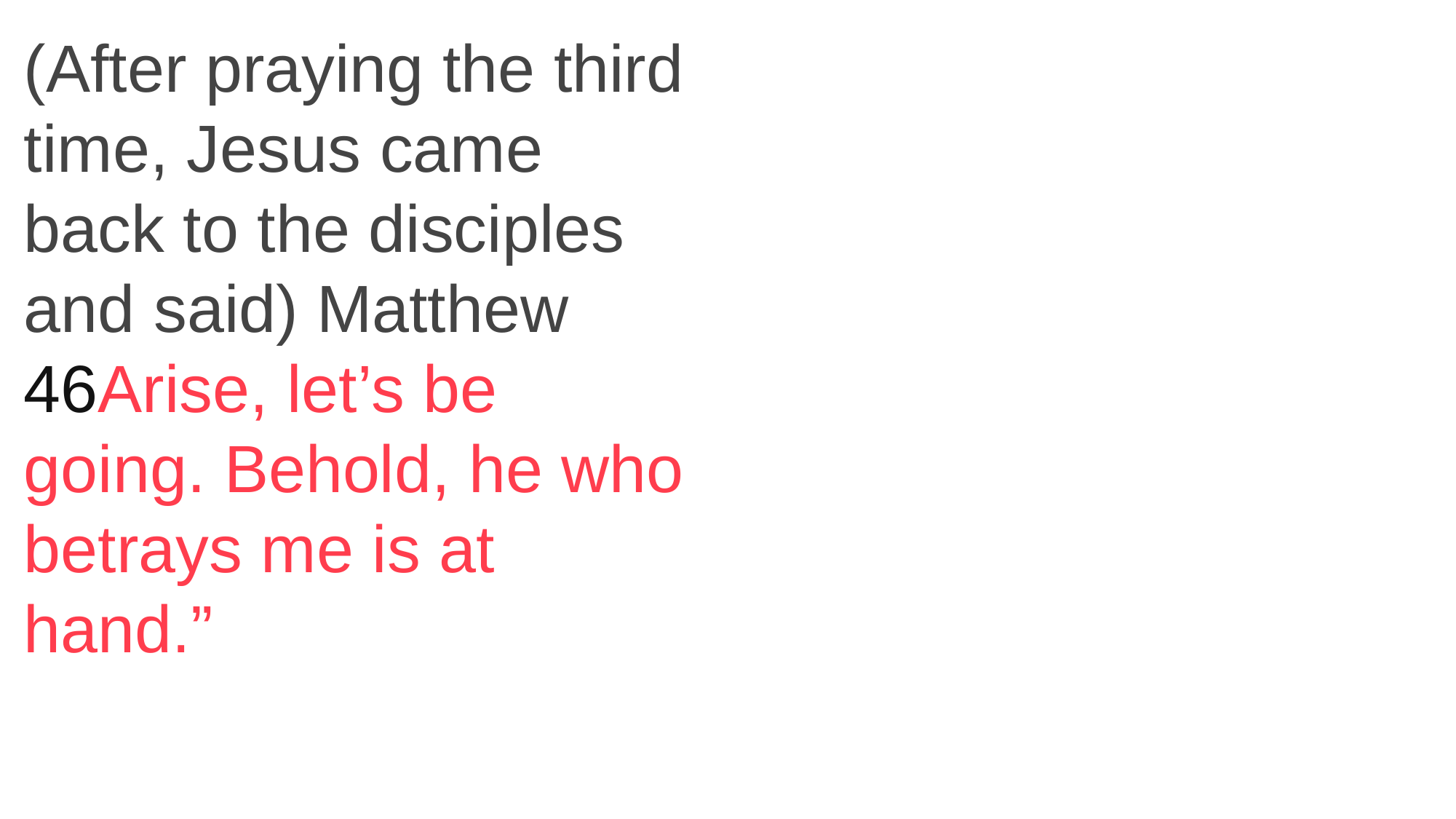

John
(After praying the third time, Jesus came back to the disciples and said) Matthew 46Arise, let’s be going. Behold, he who betrays me is at hand.”